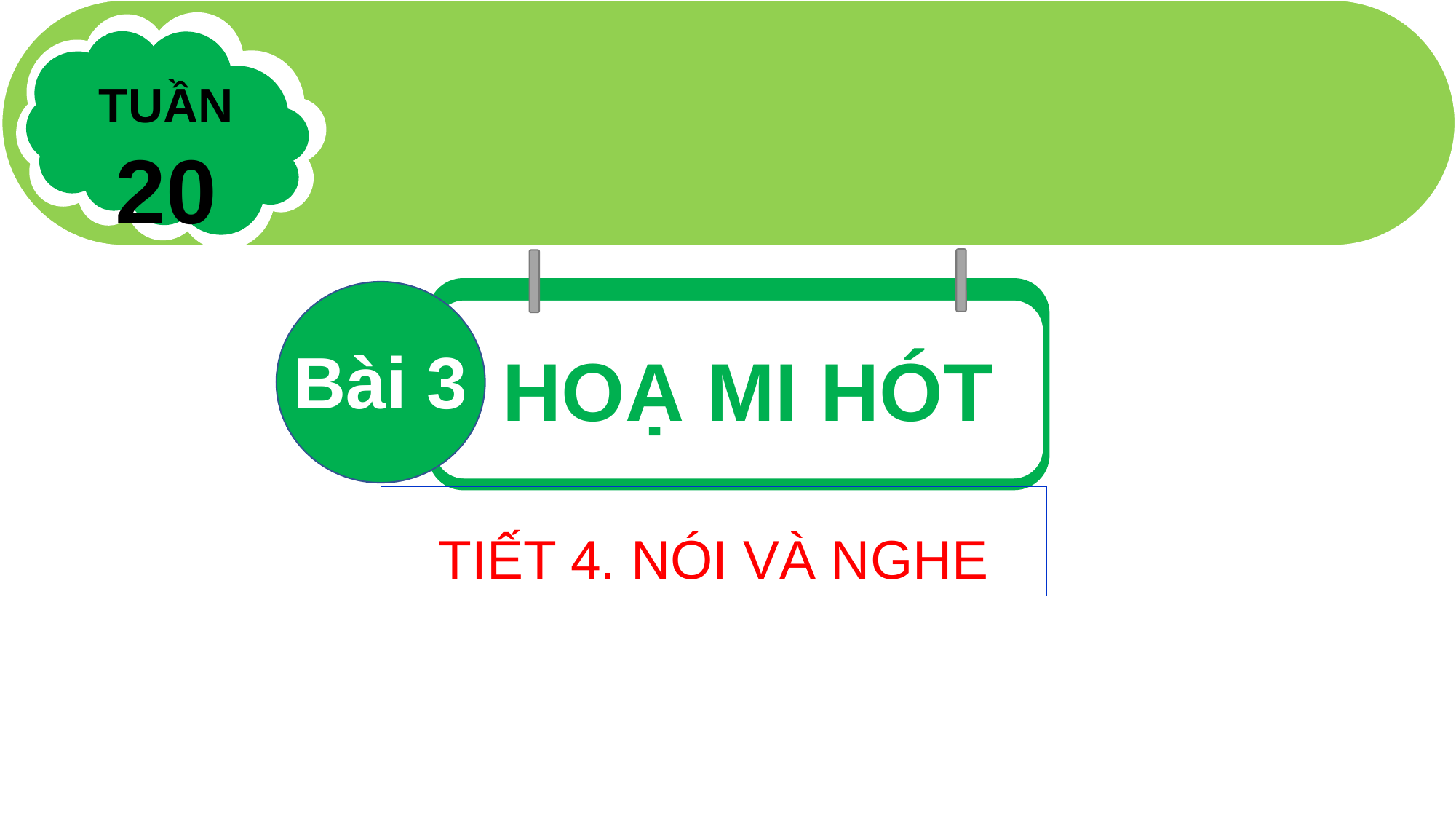

TUẦN 20

Bài 3
HOẠ MI HÓT
TIẾT 4. NÓI VÀ NGHE